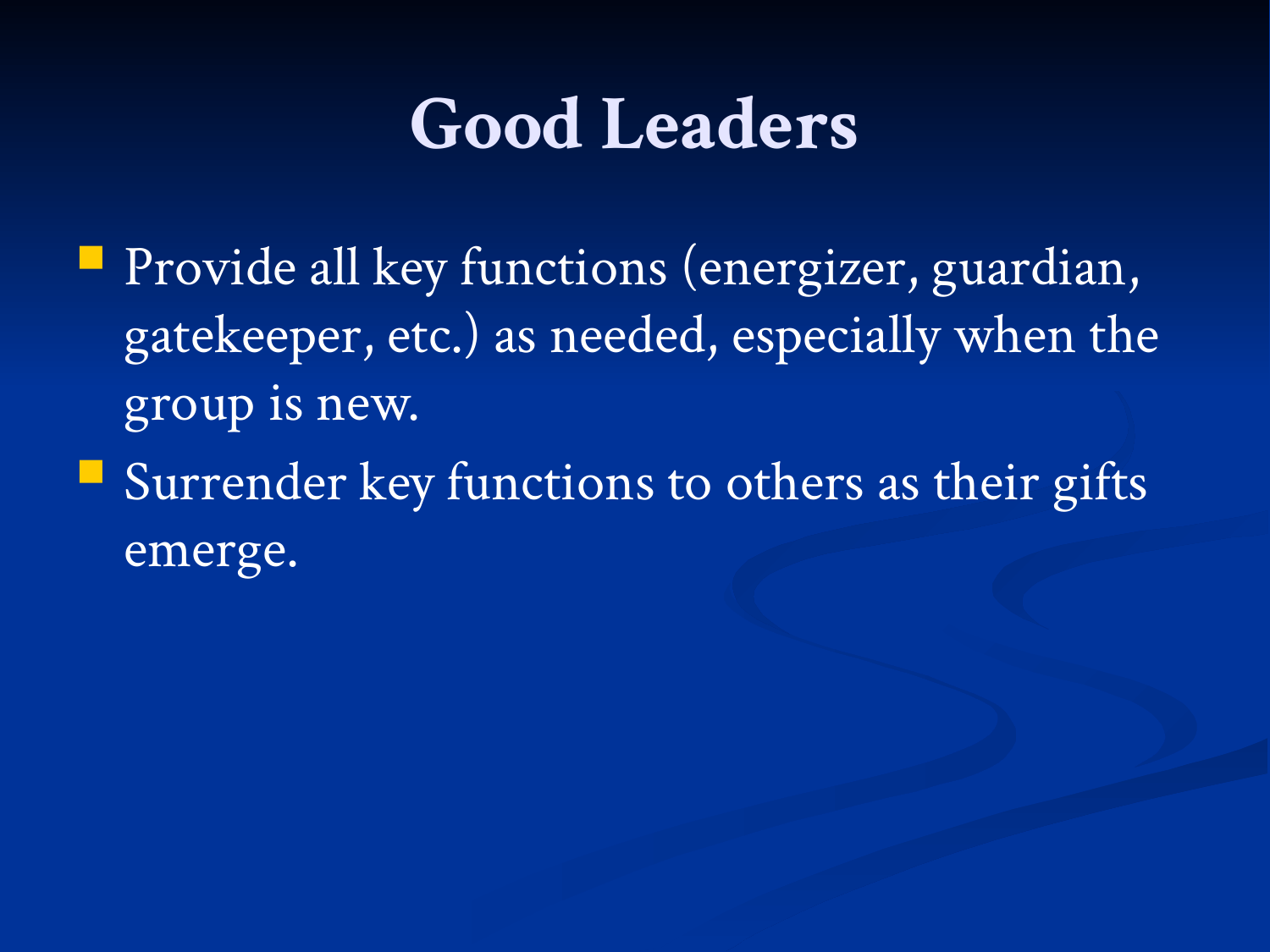

# Good Leaders
Provide all key functions (energizer, guardian, gatekeeper, etc.) as needed, especially when the group is new.
Surrender key functions to others as their gifts emerge.